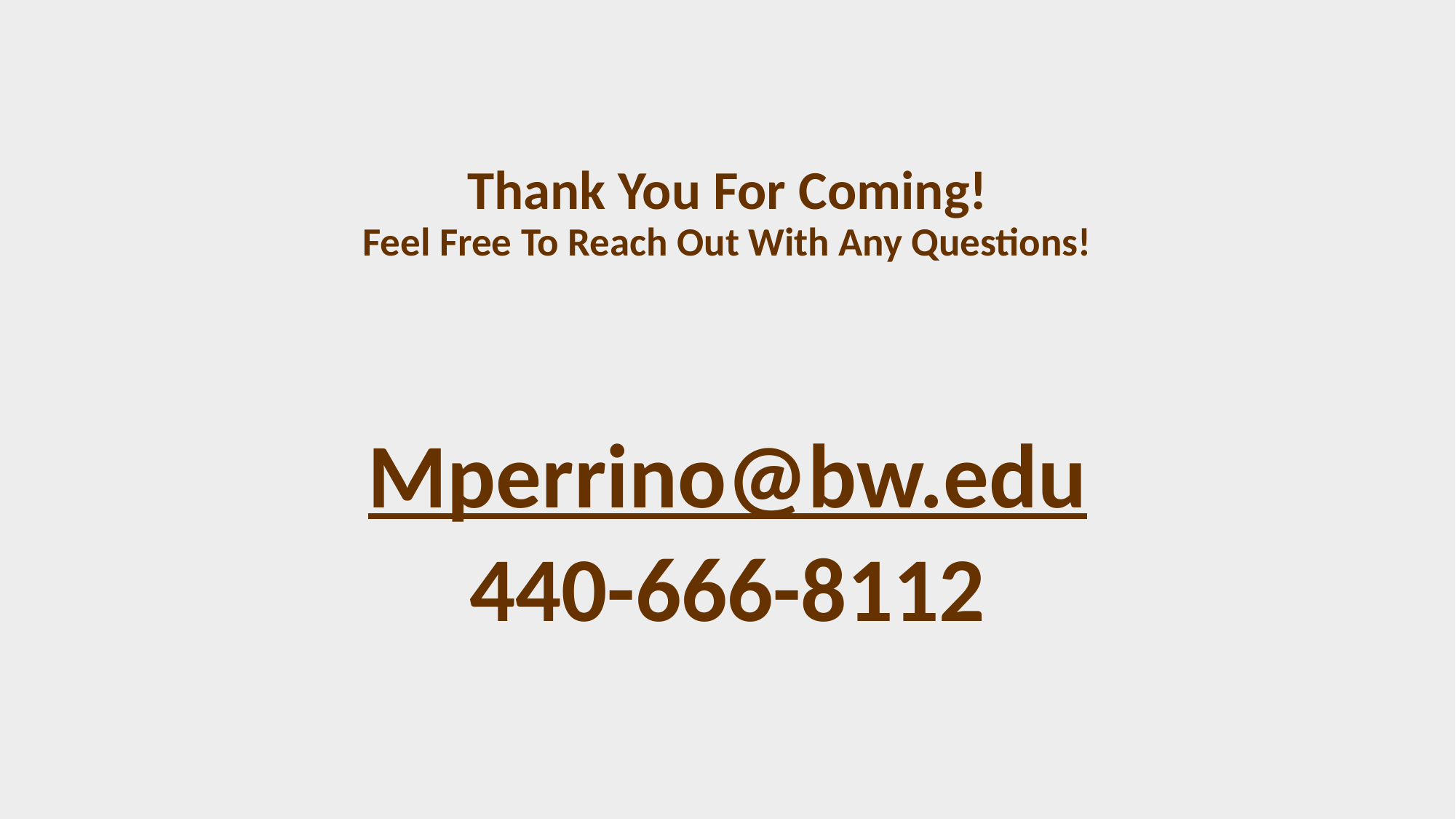

# Thank You For Coming!
Feel Free To Reach Out With Any Questions!

Mperrino@bw.edu
440-666-8112